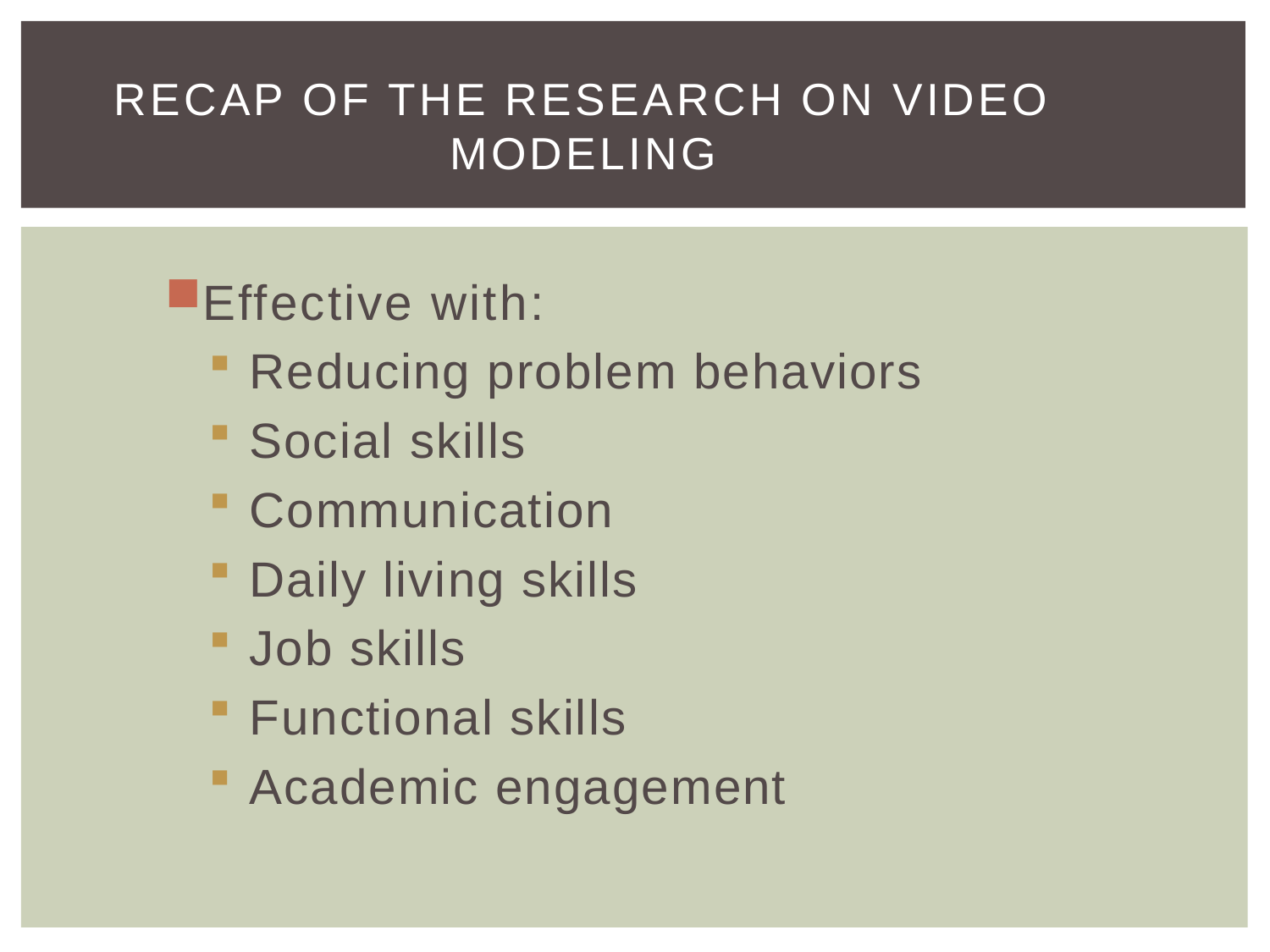

# Recap of the Research on Video Modeling
Effective with:
 Reducing problem behaviors
 Social skills
 Communication
 Daily living skills
 Job skills
 Functional skills
 Academic engagement